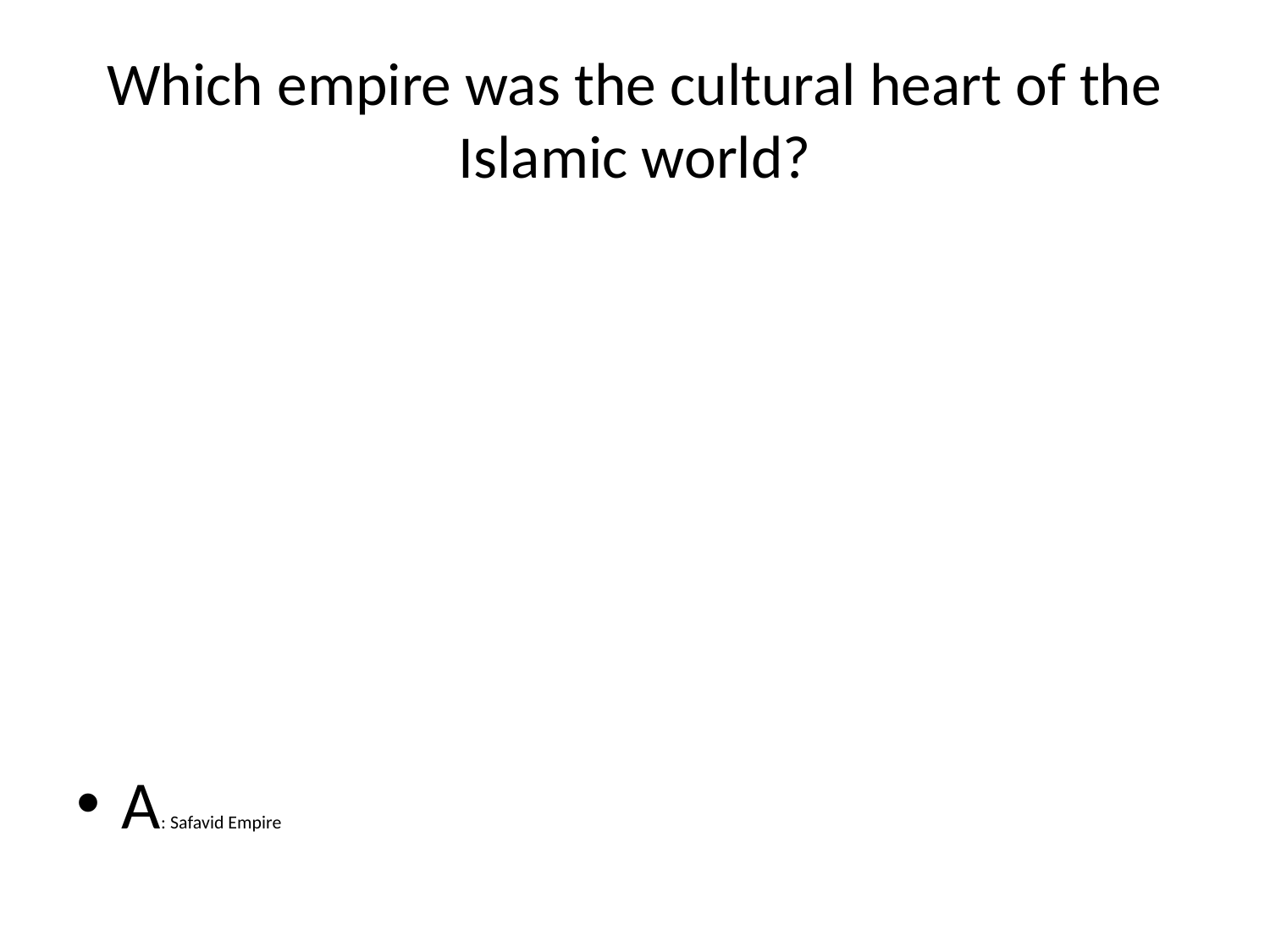

# Which empire was the cultural heart of the Islamic world?

A: Safavid Empire